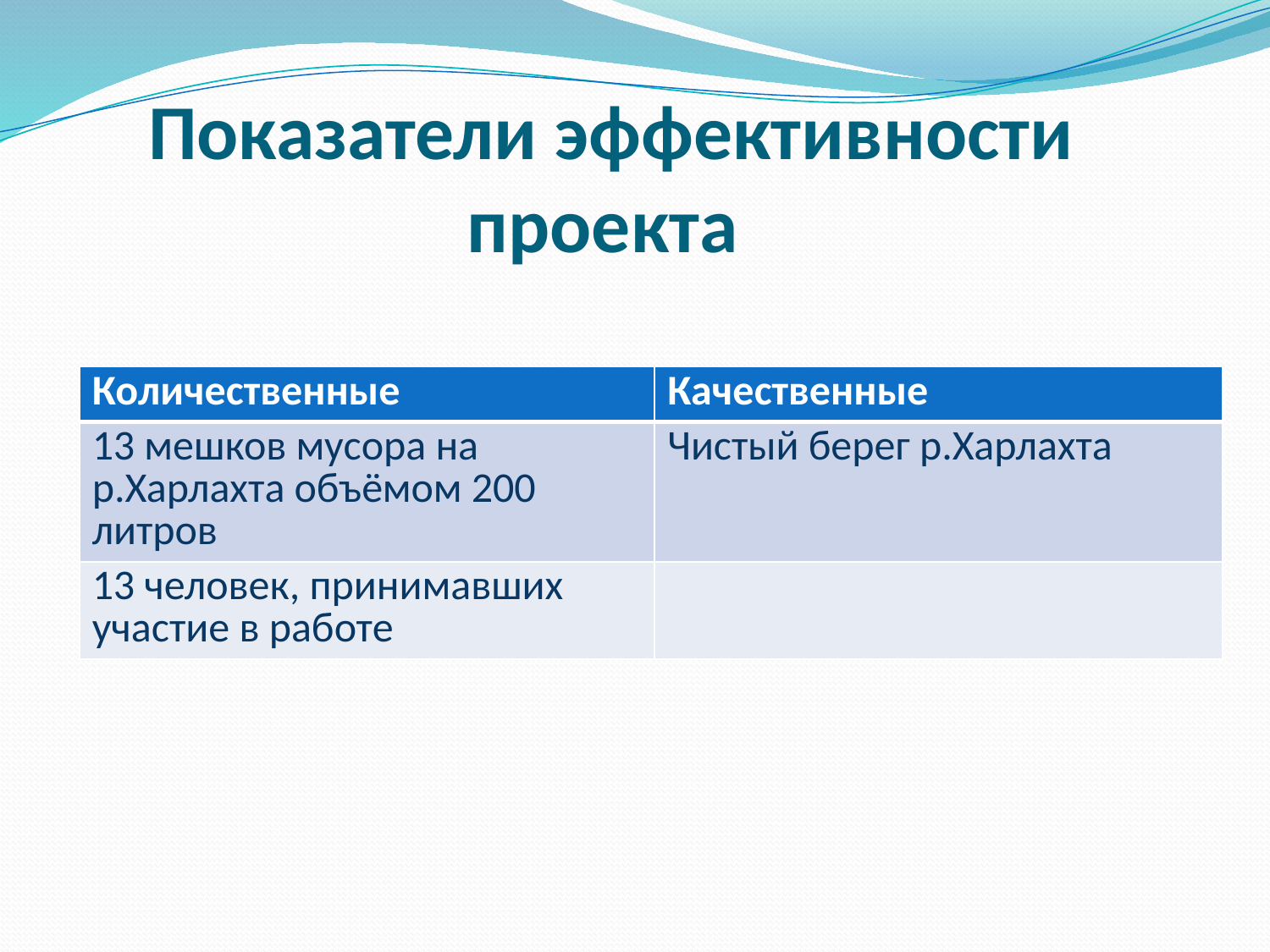

# Показатели эффективности проекта
| Количественные | Качественные |
| --- | --- |
| 13 мешков мусора на р.Харлахта объёмом 200 литров | Чистый берег р.Харлахта |
| 13 человек, принимавших участие в работе |  |